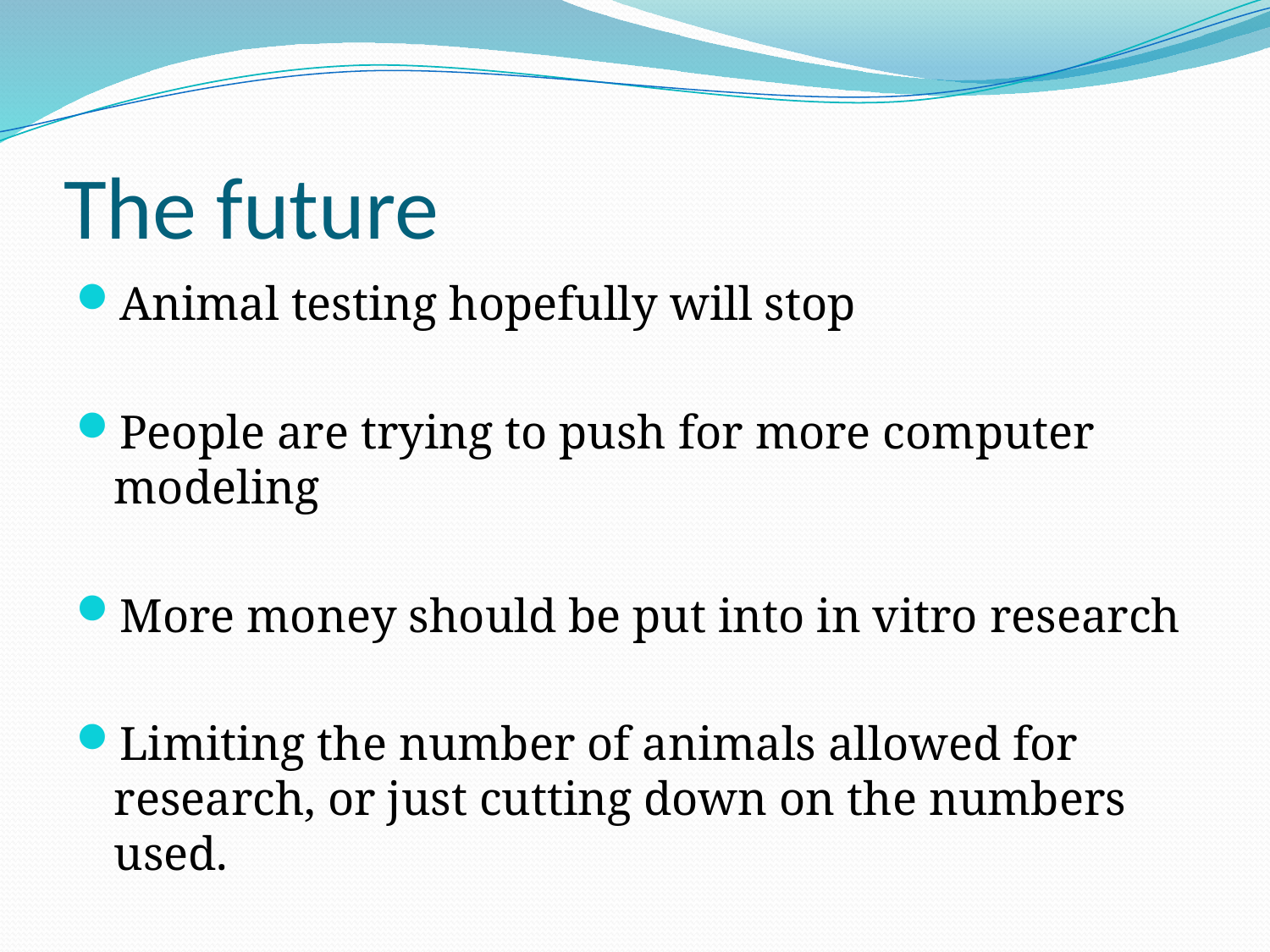

# The future
Animal testing hopefully will stop

People are trying to push for more computer modeling

More money should be put into in vitro research

Limiting the number of animals allowed for research, or just cutting down on the numbers used.